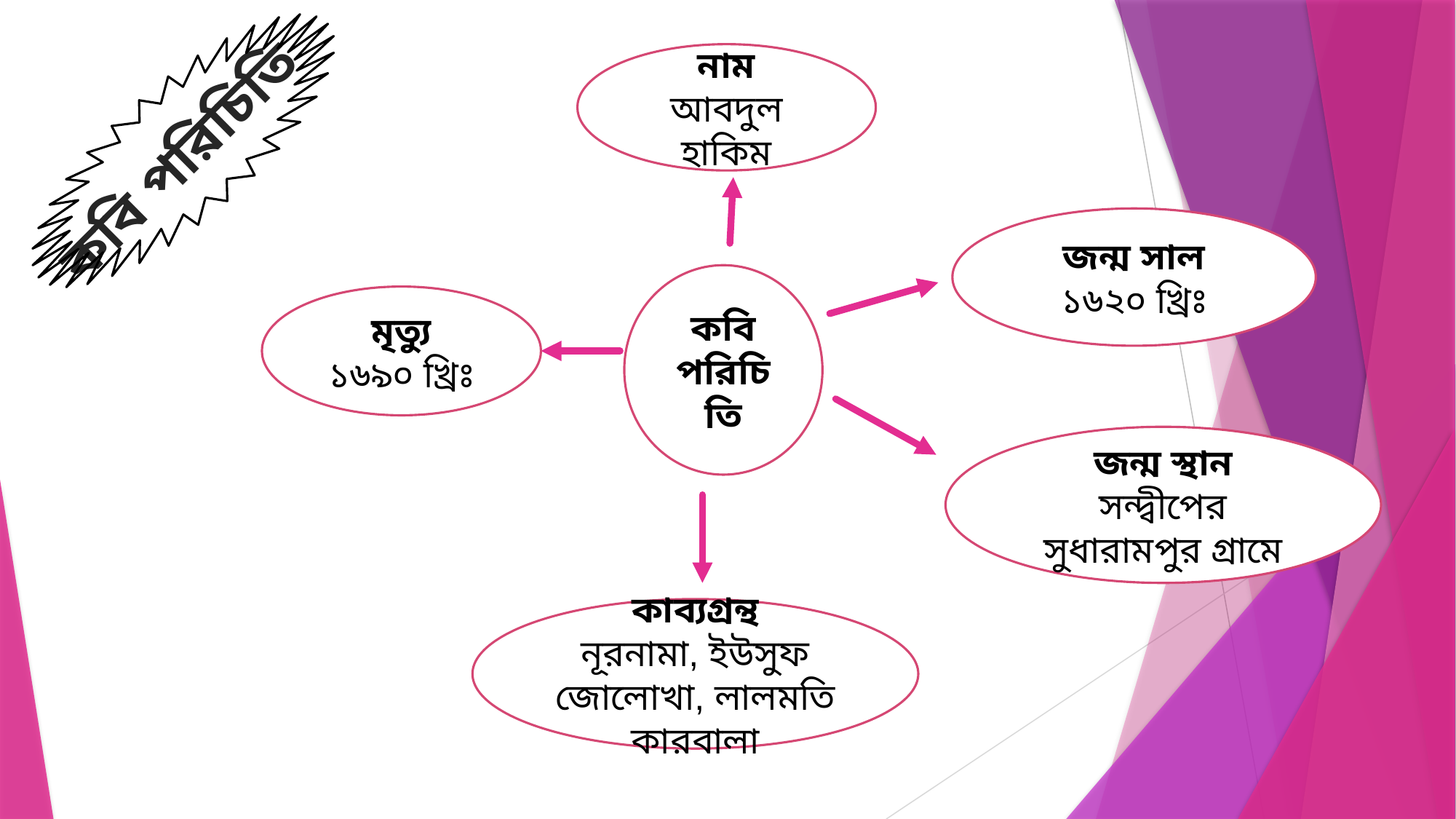

নাম
আবদুল হাকিম

কবি পরিচিতি
জন্ম সাল
১৬২০ খ্রিঃ
কবি পরিচিতি
মৃত্যু
১৬৯০ খ্রিঃ
জন্ম স্থান
সন্দ্বীপের সুধারামপুর গ্রামে
কাব্যগ্রন্থ
নূরনামা, ইউসুফ জোলোখা, লালমতি কারবালা